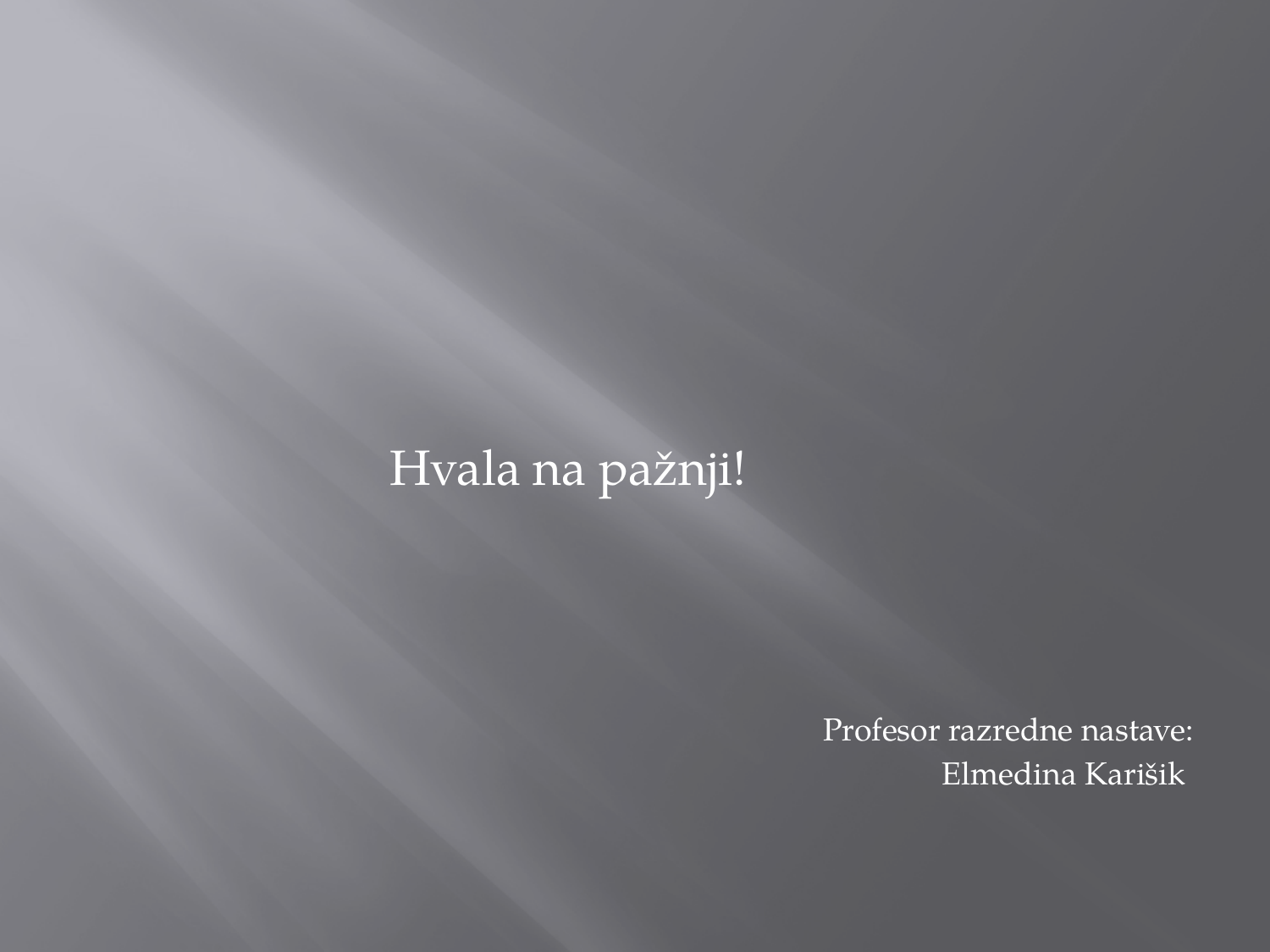

#

                        Hvala na pažnji!

Profesor razredne nastave:
Elmedina Karišik